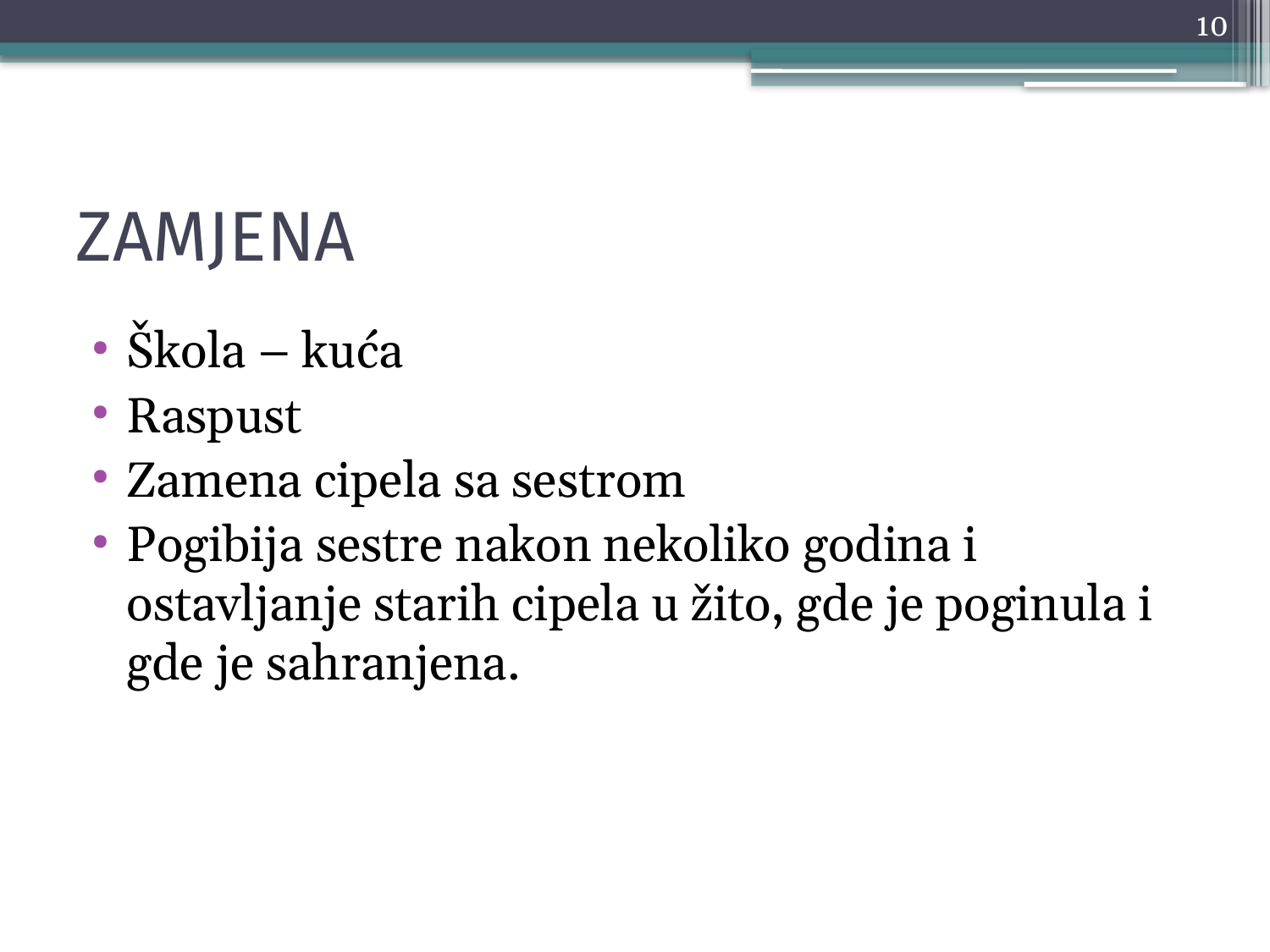

10
# Zamjena
Škola – kuća
Raspust
Zamena cipela sa sestrom
Pogibija sestre nakon nekoliko godina i ostavljanje starih cipela u žito, gde je poginula i gde je sahranjena.